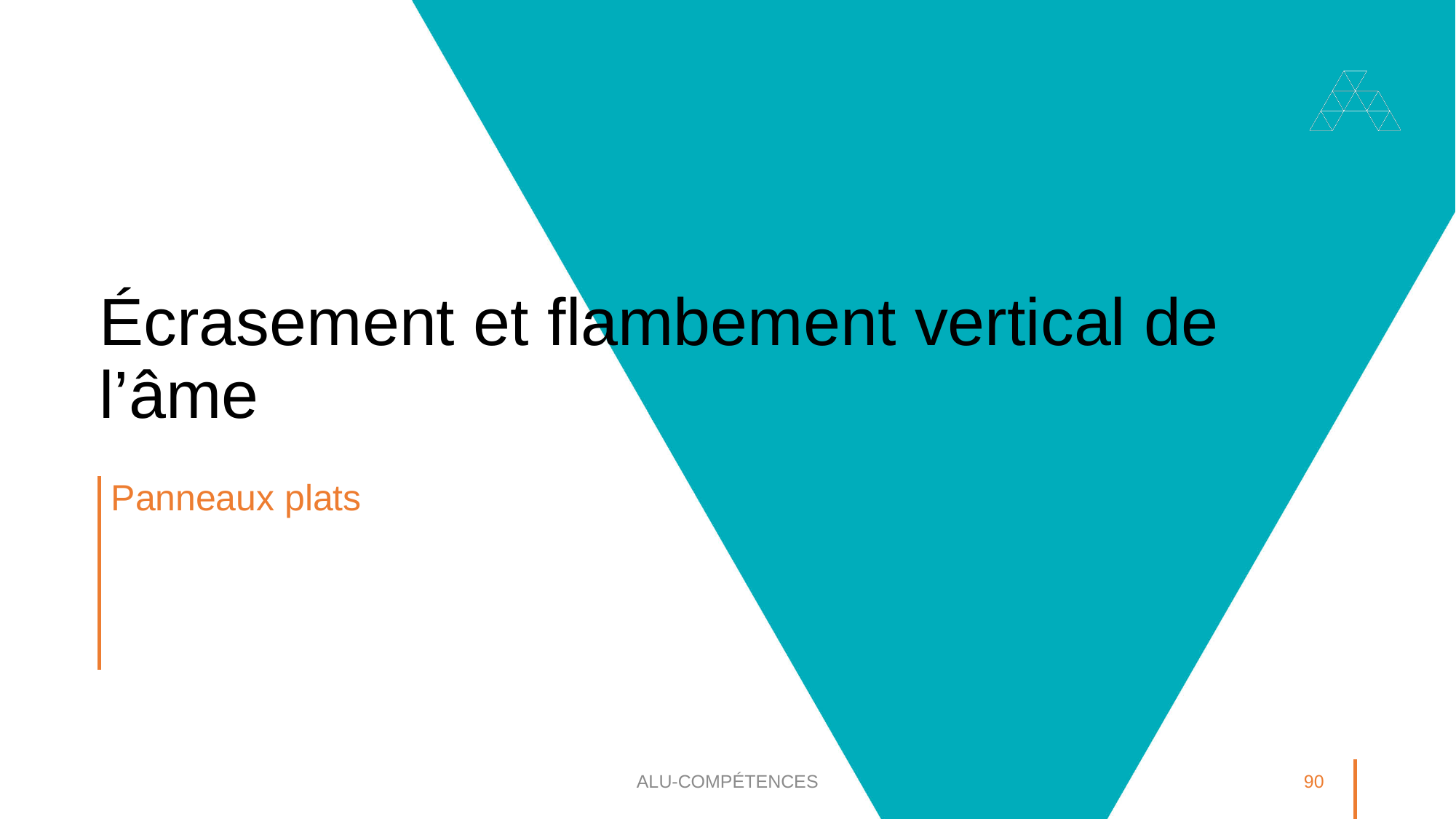

# Écrasement et flambement vertical de l’âme
Panneaux plats
ALU-COMPÉTENCES
90